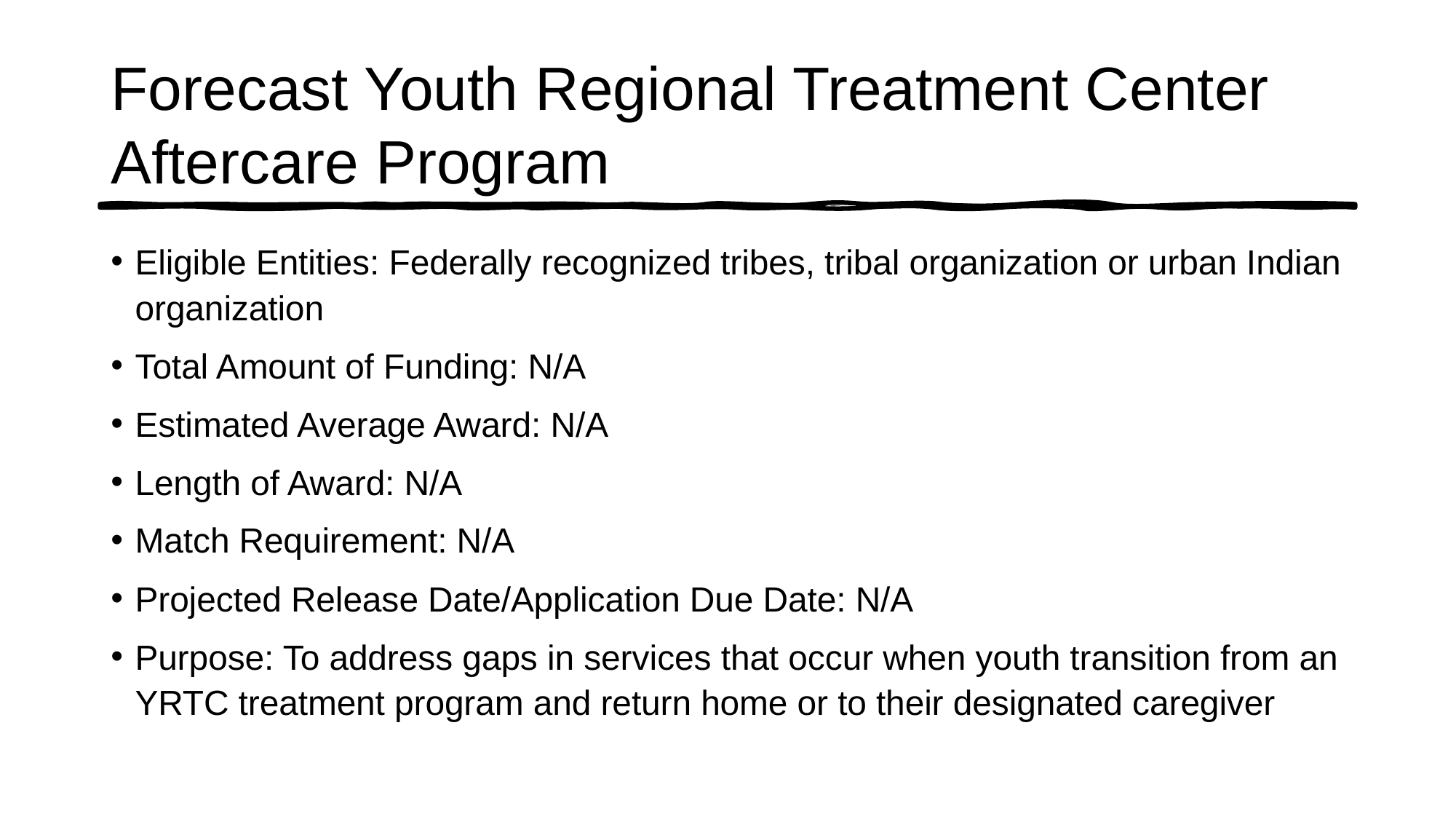

# Forecast Youth Regional Treatment Center Aftercare Program
Eligible Entities: Federally recognized tribes, tribal organization or urban Indian organization
Total Amount of Funding: N/A
Estimated Average Award: N/A
Length of Award: N/A
Match Requirement: N/A
Projected Release Date/Application Due Date: N/A
Purpose: To address gaps in services that occur when youth transition from an YRTC treatment program and return home or to their designated caregiver